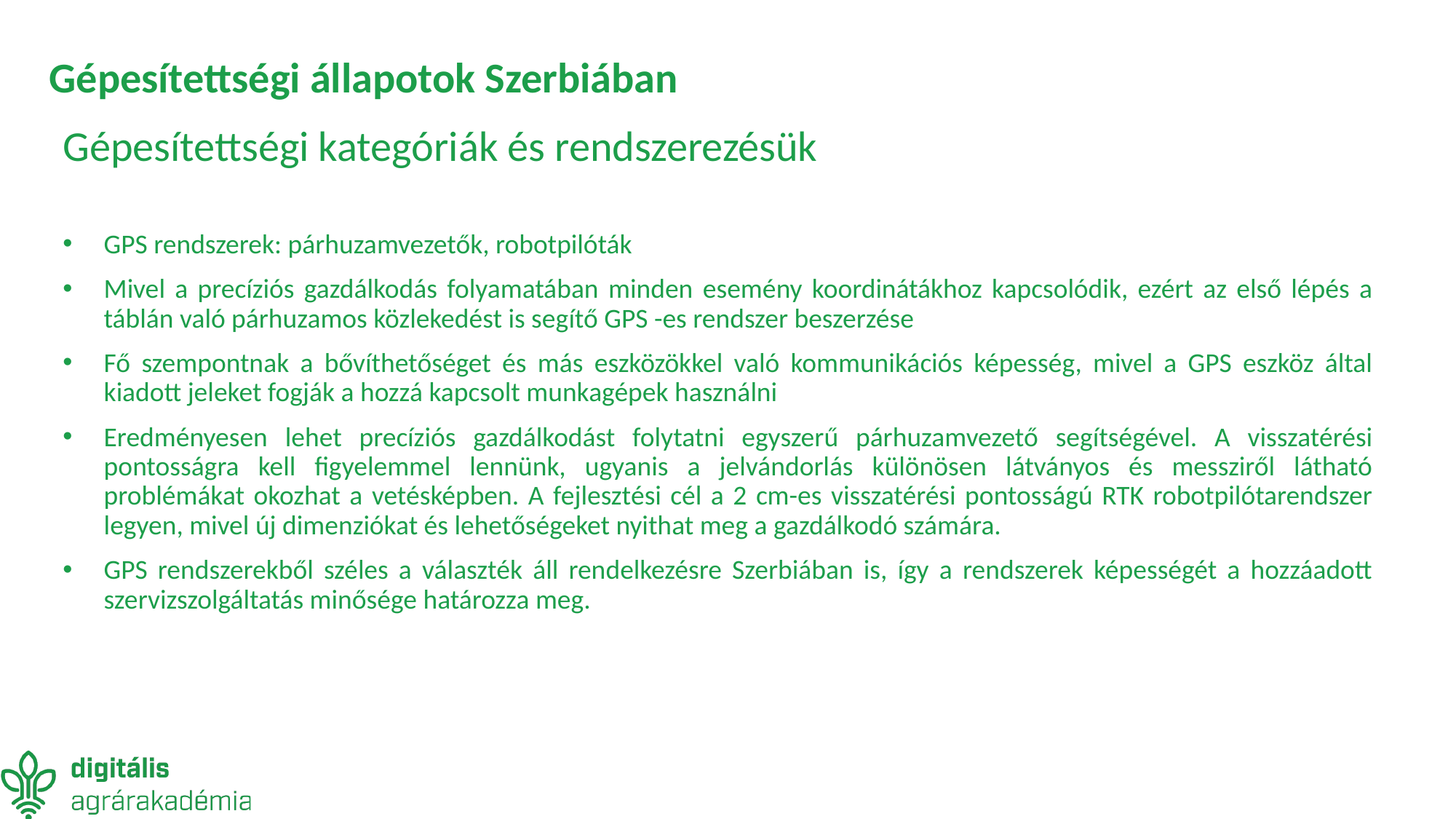

# Gépesítettségi állapotok Szerbiában
Gépesítettségi kategóriák és rendszerezésük

GPS rendszerek: párhuzamvezetők, robotpilóták
Mivel a precíziós gazdálkodás folyamatában minden esemény koordinátákhoz kapcsolódik, ezért az első lépés a táblán való párhuzamos közlekedést is segítő GPS -es rendszer beszerzése
Fő szempontnak a bővíthetőséget és más eszközökkel való kommunikációs képesség, mivel a GPS eszköz által kiadott jeleket fogják a hozzá kapcsolt munkagépek használni
Eredményesen lehet precíziós gazdálkodást folytatni egyszerű párhuzamvezető segítségével. A visszatérési pontosságra kell figyelemmel lennünk, ugyanis a jelvándorlás különösen látványos és messziről látható problémákat okozhat a vetésképben. A fejlesztési cél a 2 cm-es visszatérési pontosságú RTK robotpilótarendszer legyen, mivel új dimenziókat és lehetőségeket nyithat meg a gazdálkodó számára.
GPS rendszerekből széles a választék áll rendelkezésre Szerbiában is, így a rendszerek képességét a hozzáadott szervizszolgáltatás minősége határozza meg.